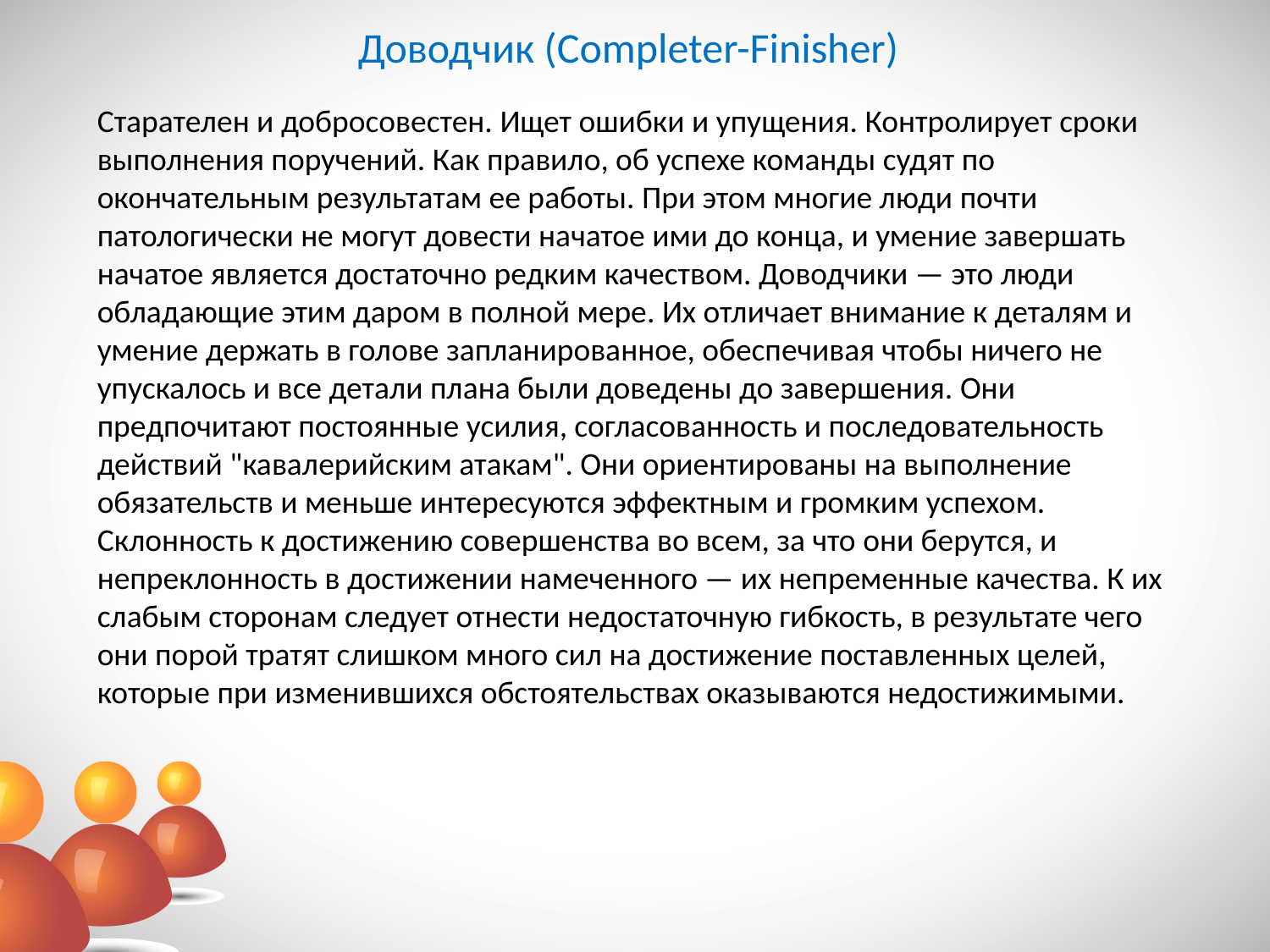

# Доводчик (Completer-Finisher)
Старателен и добросовестен. Ищет ошибки и упущения. Контролирует сроки выполнения поручений. Как правило, об успехе команды судят по окончательным результатам ее работы. При этом многие люди почти патологически не могут довести начатое ими до конца, и умение завершать начатое является достаточно редким качеством. Доводчики — это люди обладающие этим даром в полной мере. Их отличает внимание к деталям и умение держать в голове запланированное, обеспечивая чтобы ничего не упускалось и все детали плана были доведены до завершения. Они предпочитают постоянные усилия, согласованность и последовательность действий "кавалерийским атакам". Они ориентированы на выполнение обязательств и меньше интересуются эффектным и громким успехом. Склонность к достижению совершенства во всем, за что они берутся, и непреклонность в достижении намеченного — их непременные качества. К их слабым сторонам следует отнести недостаточную гибкость, в результате чего они порой тратят слишком много сил на достижение поставленных целей, которые при изменившихся обстоятельствах оказываются недостижимыми.